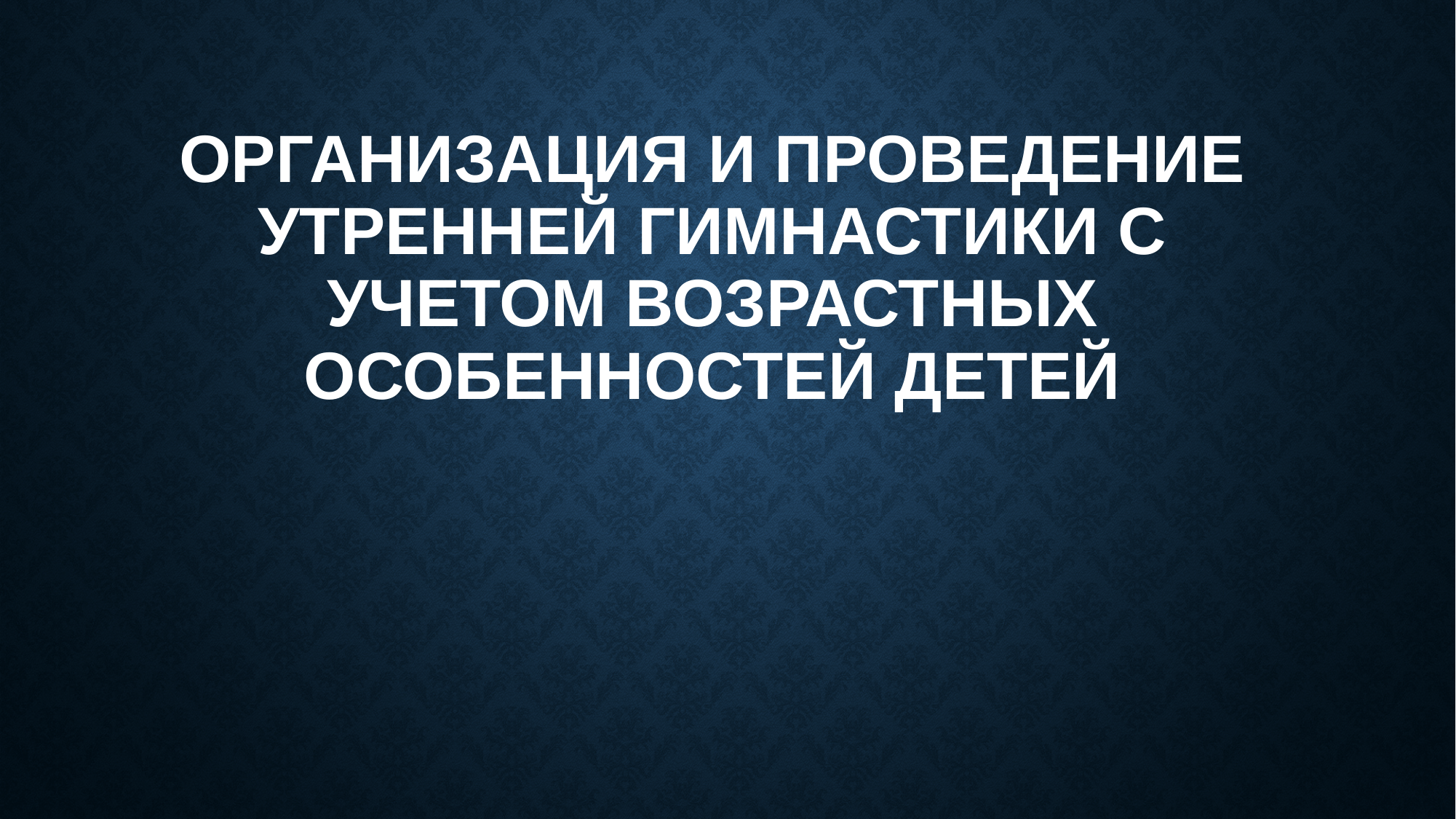

# Организация и проведение утренней гимнастики с учетом возрастных особенностей детей